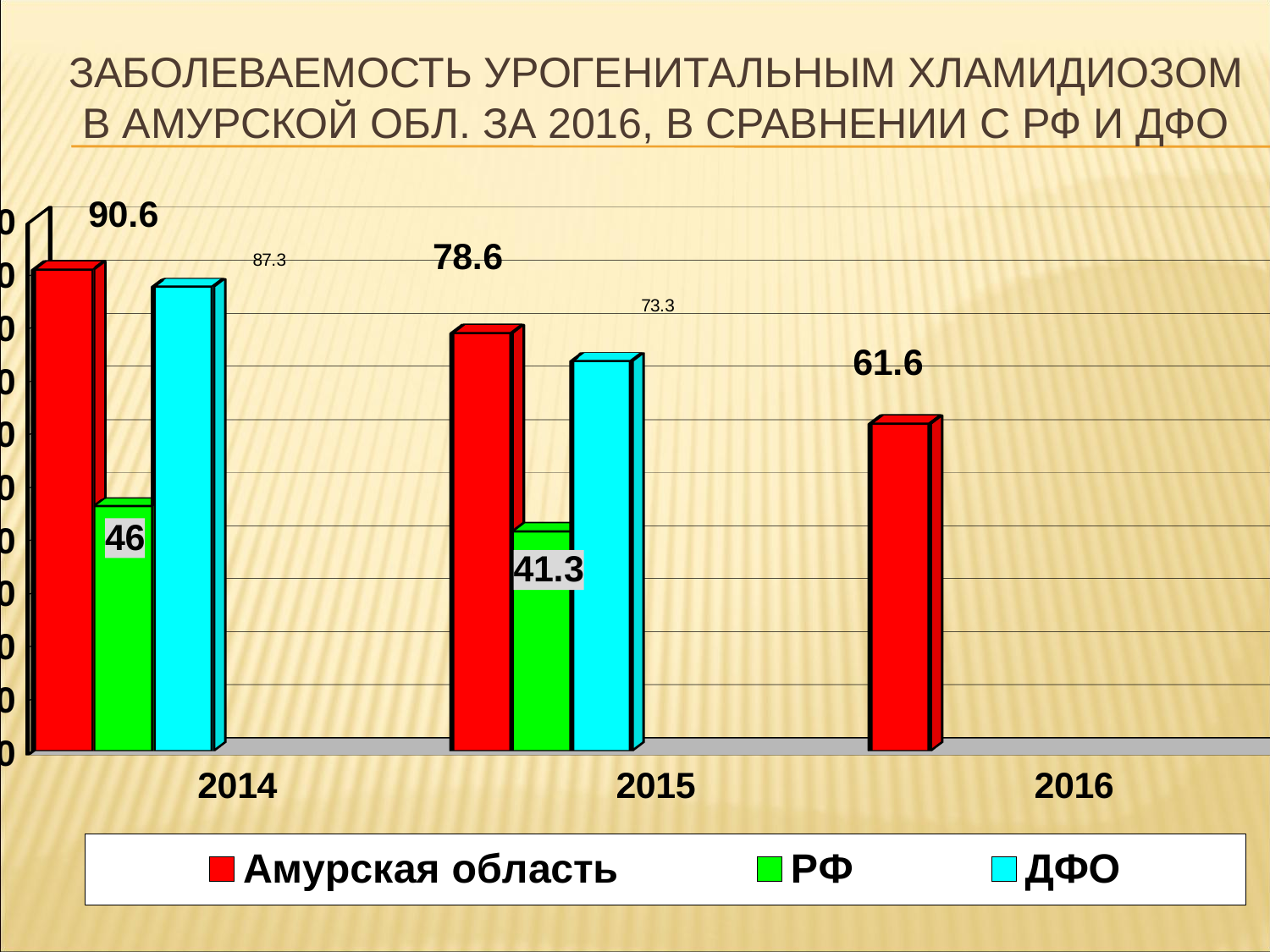

# Заболеваемость урогенитальным хламидиозом в Амурской обл. за 2016, в сравнении с РФ и ДФО

[unsupported chart]